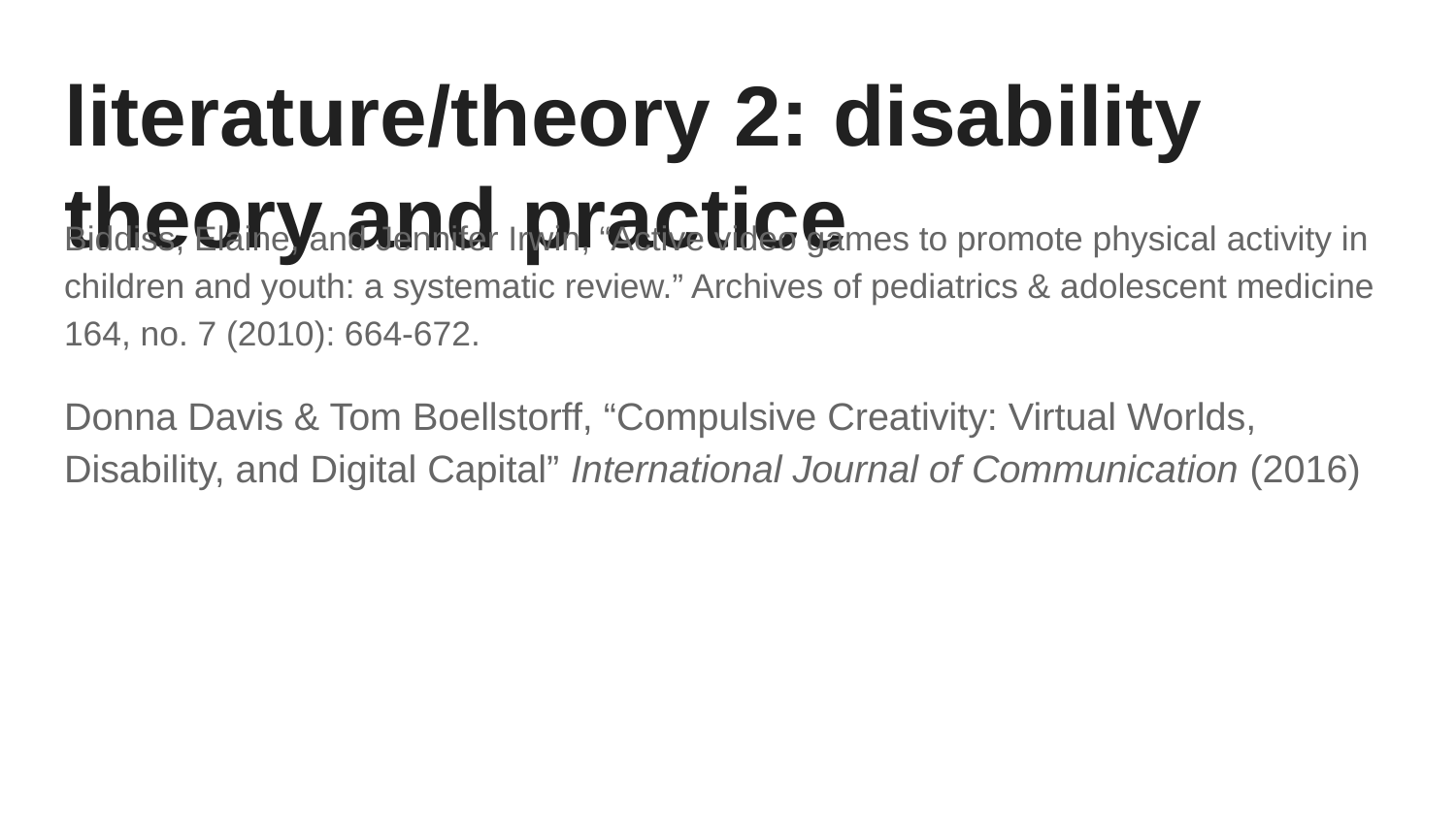

# literature/theory 2: disability theory and practice
Biddiss, Elaine, and Jennifer Irwin, “Active video games to promote physical activity in children and youth: a systematic review.” Archives of pediatrics & adolescent medicine 164, no. 7 (2010): 664-672.
Donna Davis & Tom Boellstorff, “Compulsive Creativity: Virtual Worlds, Disability, and Digital Capital” International Journal of Communication (2016)